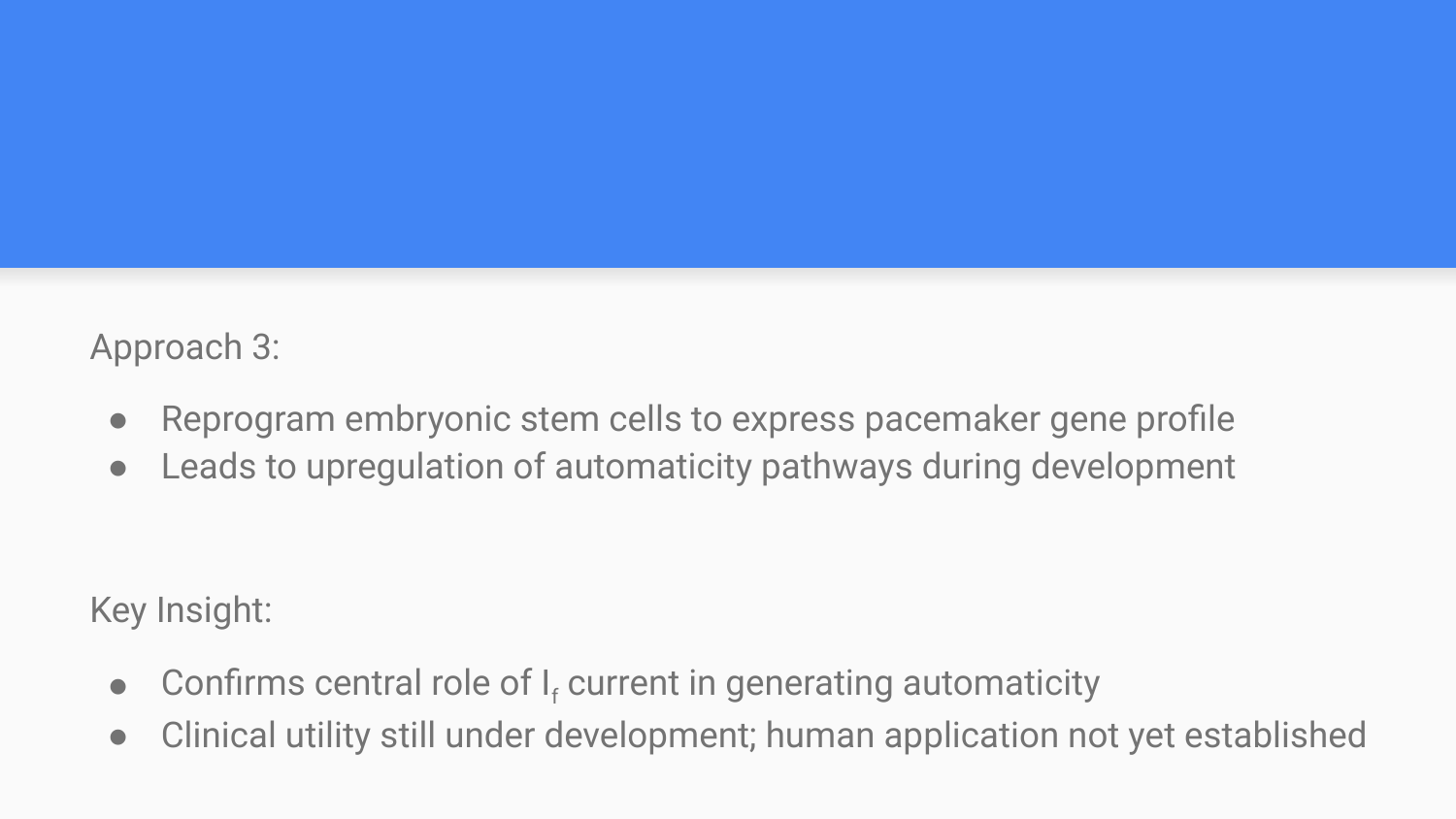

#
Approach 3:
Reprogram embryonic stem cells to express pacemaker gene profile
Leads to upregulation of automaticity pathways during development

Key Insight:
Confirms central role of If current in generating automaticity
Clinical utility still under development; human application not yet established